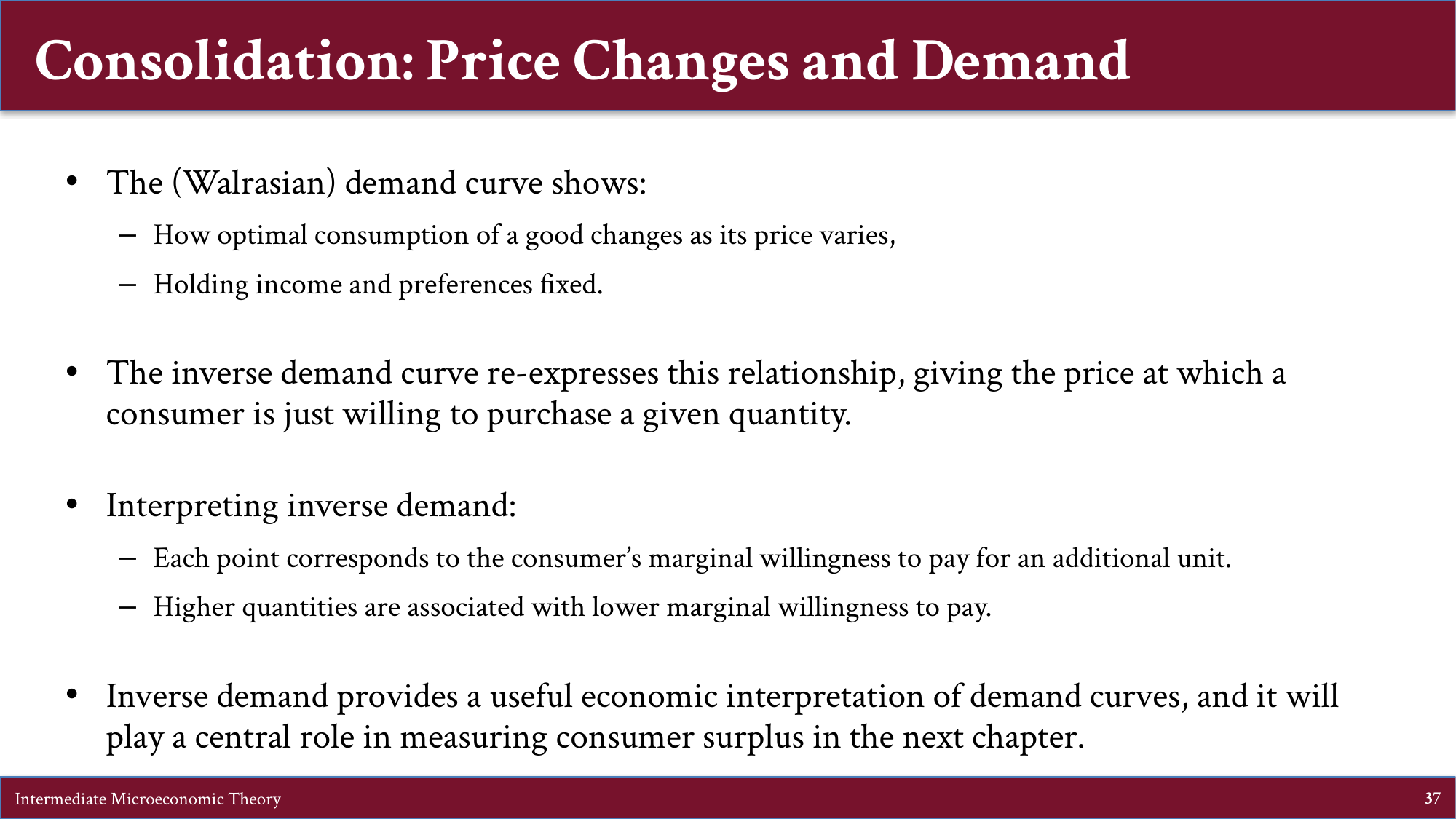

# Consolidation: Price Changes and Demand
The (Walrasian) demand curve shows:
How optimal consumption of a good changes as its price varies,
Holding income and preferences fixed.

The inverse demand curve re-expresses this relationship, giving the price at which a consumer is just willing to purchase a given quantity.

Interpreting inverse demand:
Each point corresponds to the consumer’s marginal willingness to pay for an additional unit.
Higher quantities are associated with lower marginal willingness to pay.

Inverse demand provides a useful economic interpretation of demand curves, and it will play a central role in measuring consumer surplus in the next chapter.

 Intermediate Microeconomic Theory
37